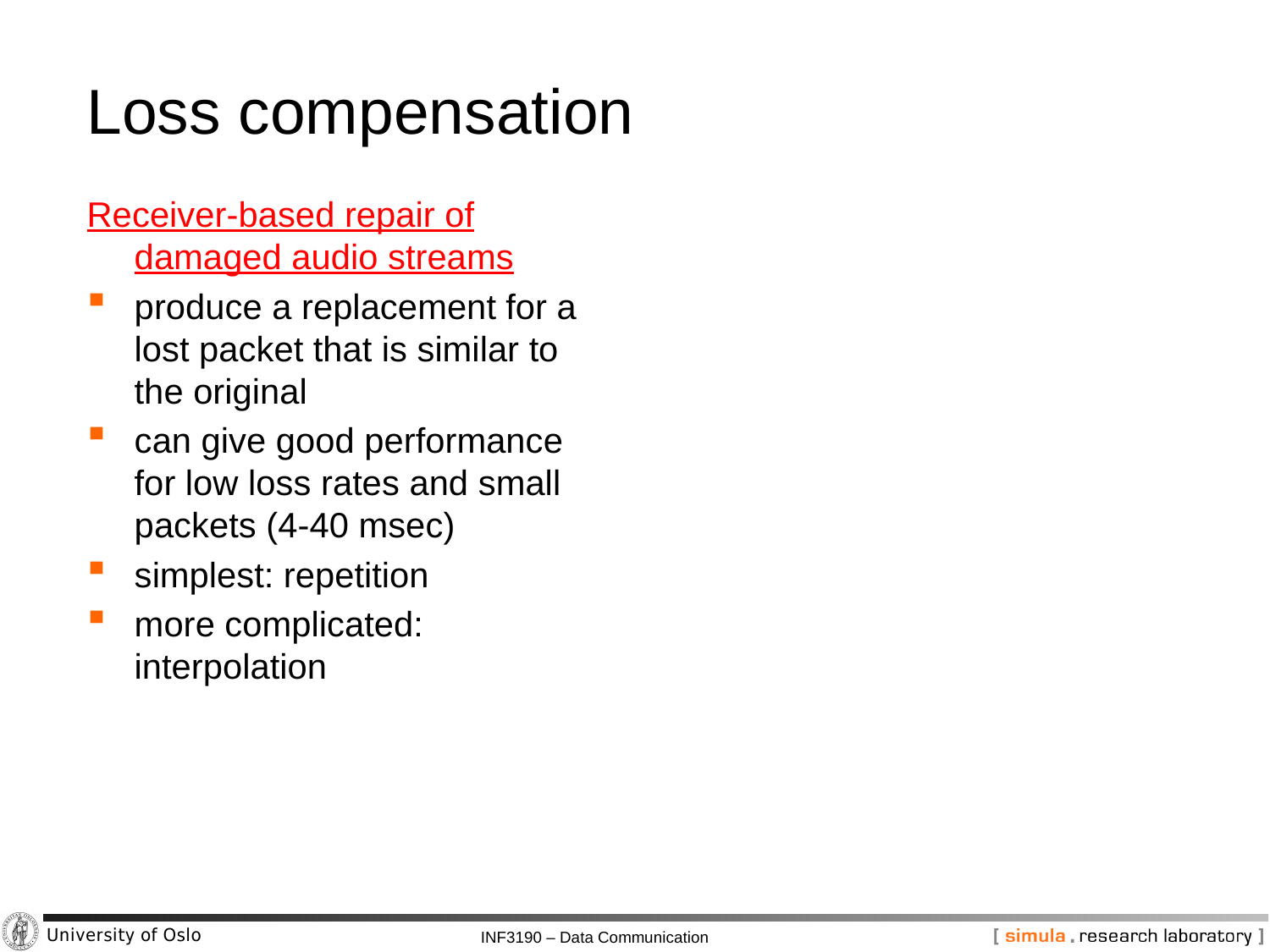

# Loss compensation
Receiver-based repair of damaged audio streams
produce a replacement for a lost packet that is similar to the original
can give good performance for low loss rates and small packets (4-40 msec)
simplest: repetition
more complicated: interpolation